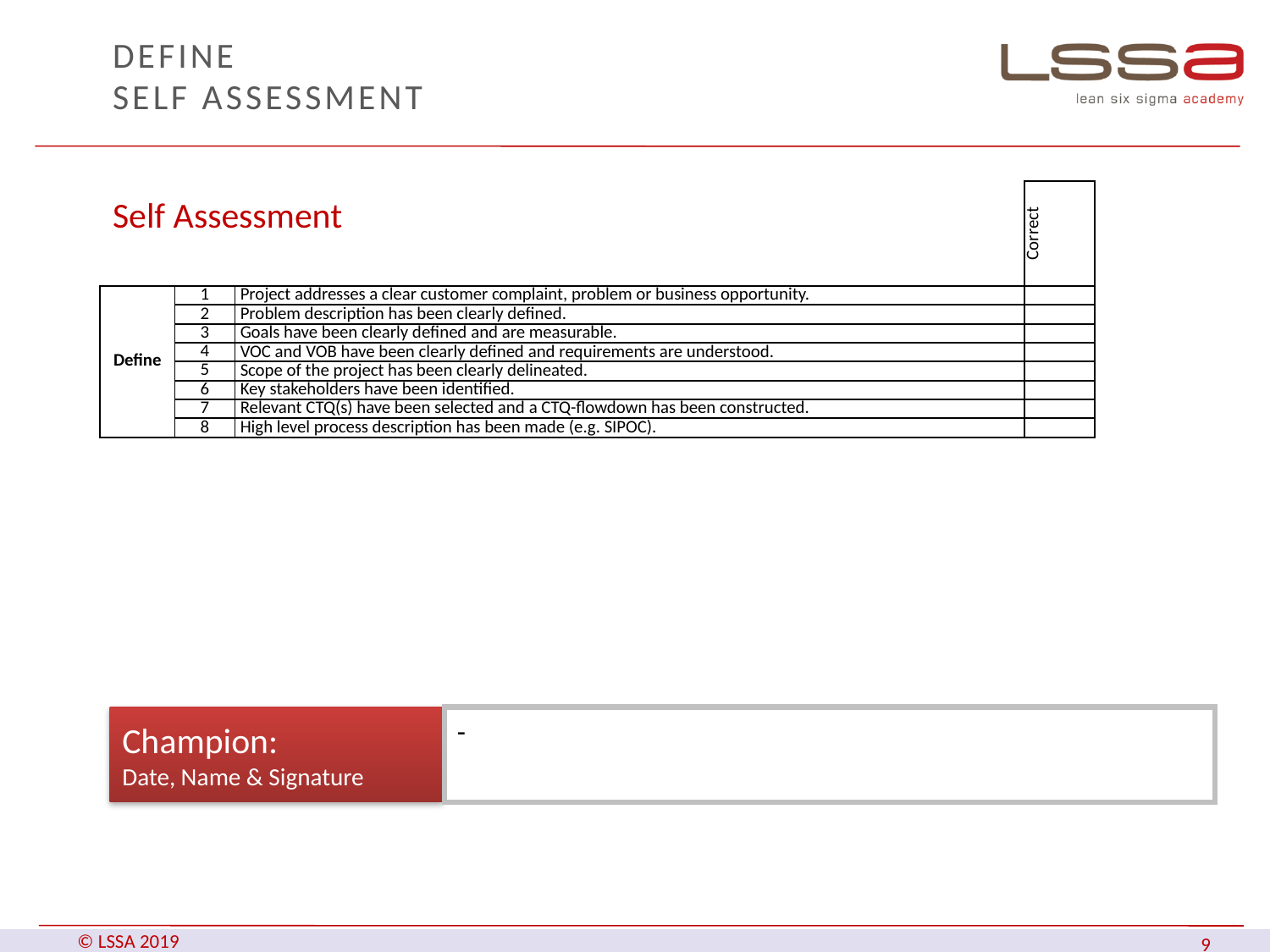

# DEFINE Self Assessment
|  |  |  | Correct |
| --- | --- | --- | --- |
| Define | 1 | Project addresses a clear customer complaint, problem or business opportunity. |  |
|  | 2 | Problem description has been clearly defined. |  |
|  | 3 | Goals have been clearly defined and are measurable. |  |
|  | 4 | VOC and VOB have been clearly defined and requirements are understood. |  |
|  | 5 | Scope of the project has been clearly delineated. |  |
|  | 6 | Key stakeholders have been identified. |  |
|  | 7 | Relevant CTQ(s) have been selected and a CTQ-flowdown has been constructed. |  |
|  | 8 | High level process description has been made (e.g. SIPOC). |  |
Self Assessment

Champion:
Date, Name & Signature
-